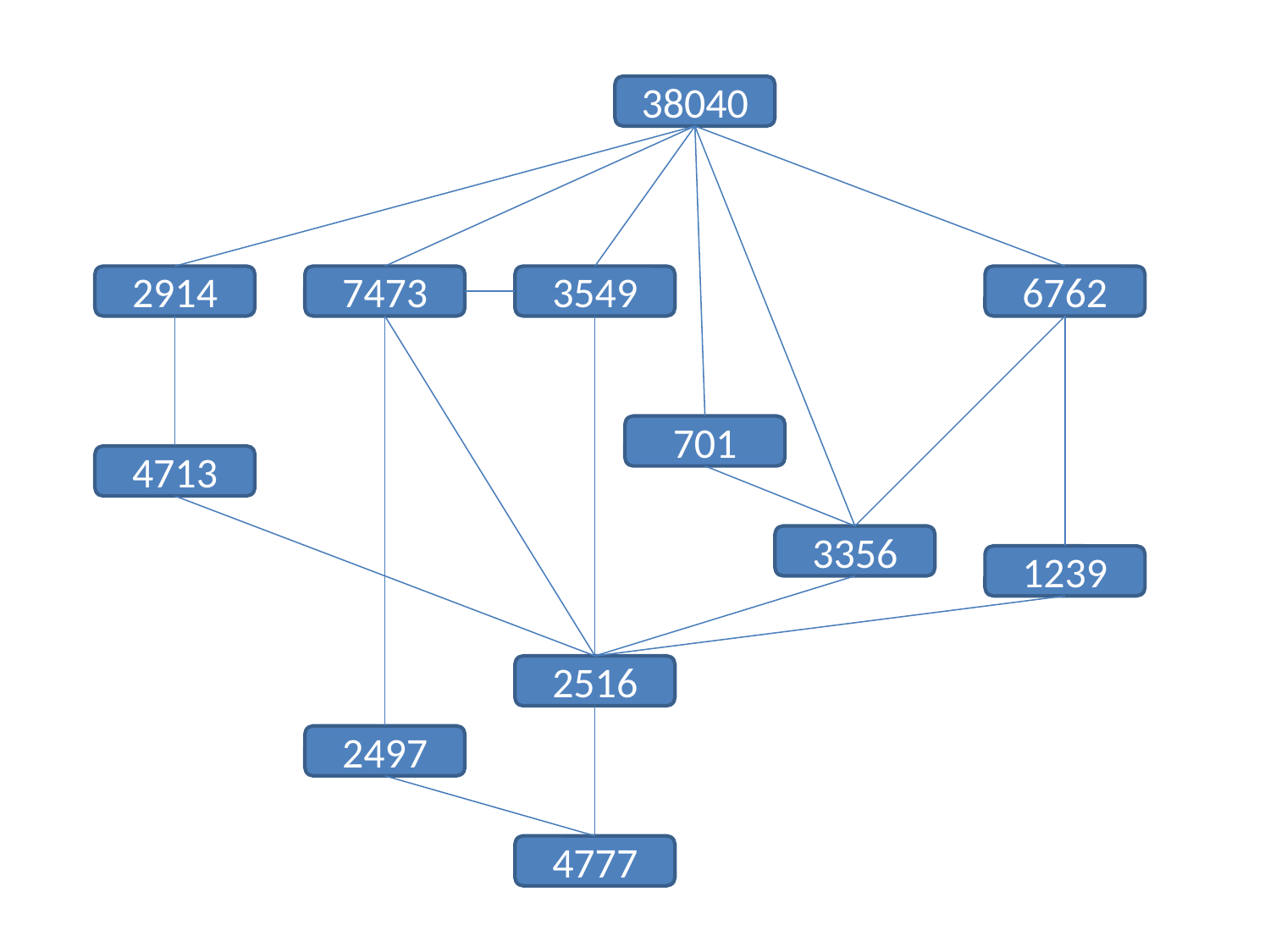

38040
2914
7473
3549
6762
701
4713
3356
1239
2516
2497
4777